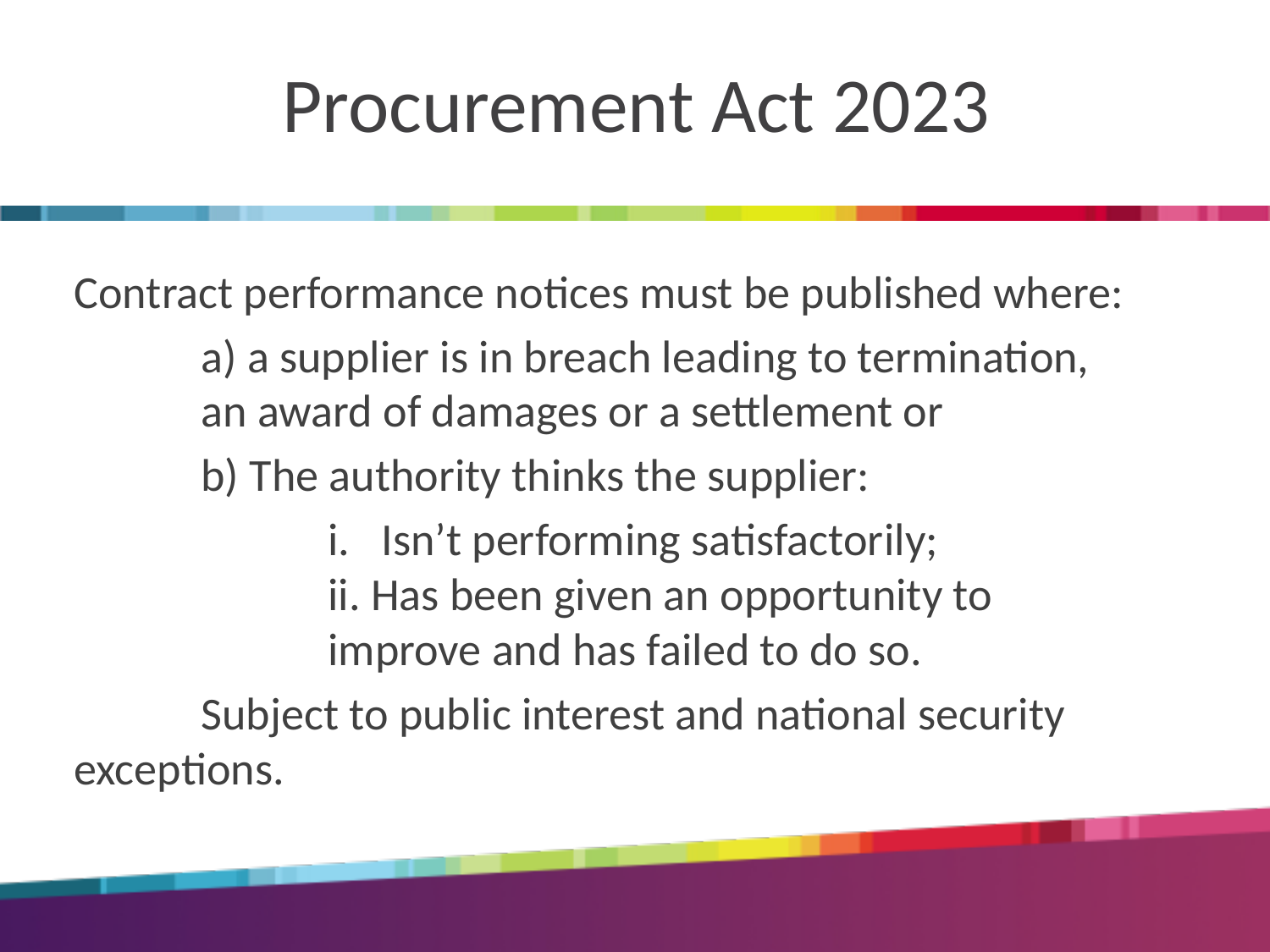

# Procurement Act 2023
Contract performance notices must be published where:
	a) a supplier is in breach leading to termination, 	an award of damages or a settlement or
	b) The authority thinks the supplier:
		i.   Isn’t performing satisfactorily;
		ii. Has been given an opportunity to 			improve and has failed to do so.
	Subject to public interest and national security 	exceptions.